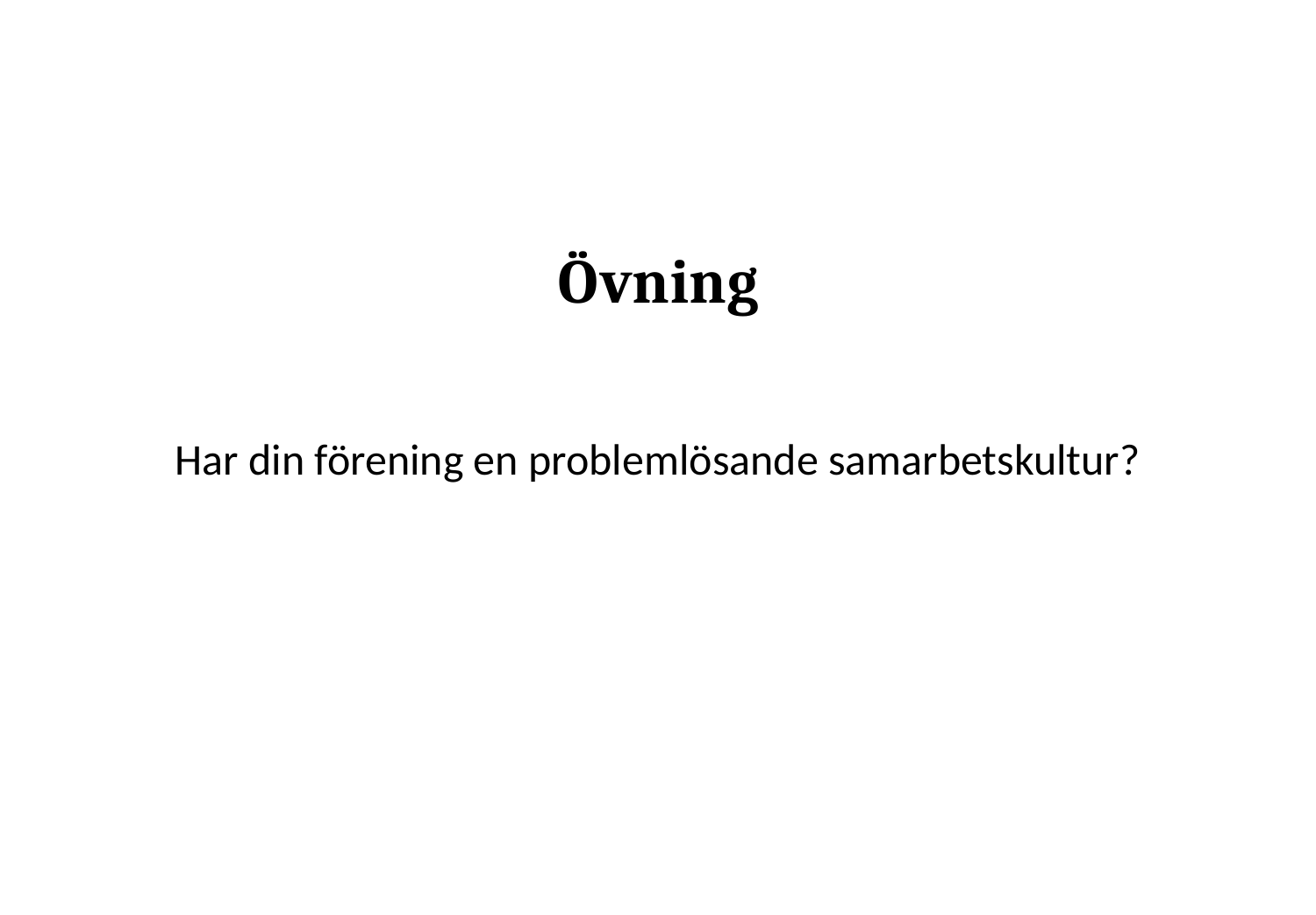

# Övning
Har din förening en problemlösande samarbetskultur?